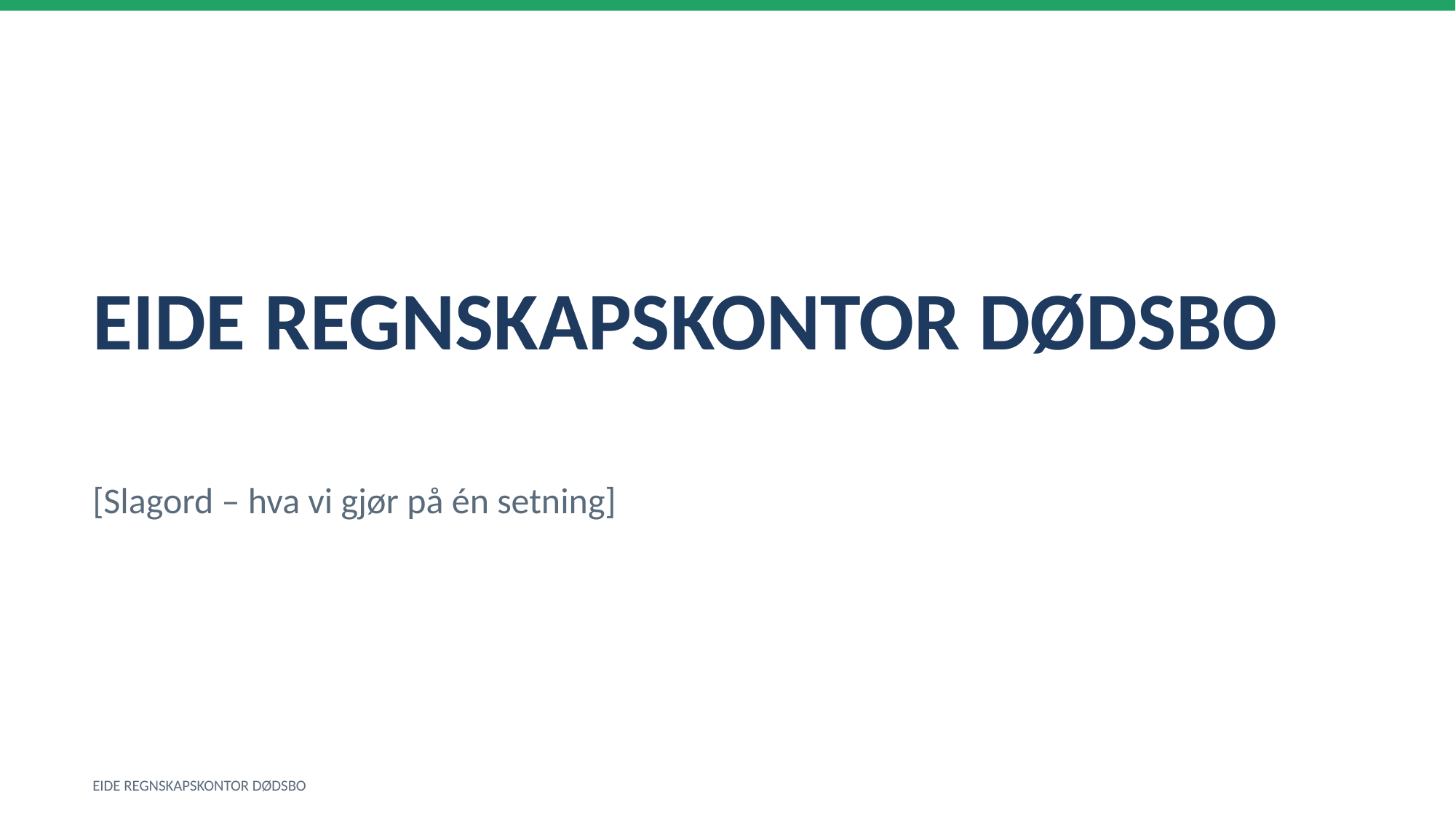

EIDE REGNSKAPSKONTOR DØDSBO
[Slagord – hva vi gjør på én setning]
EIDE REGNSKAPSKONTOR DØDSBO